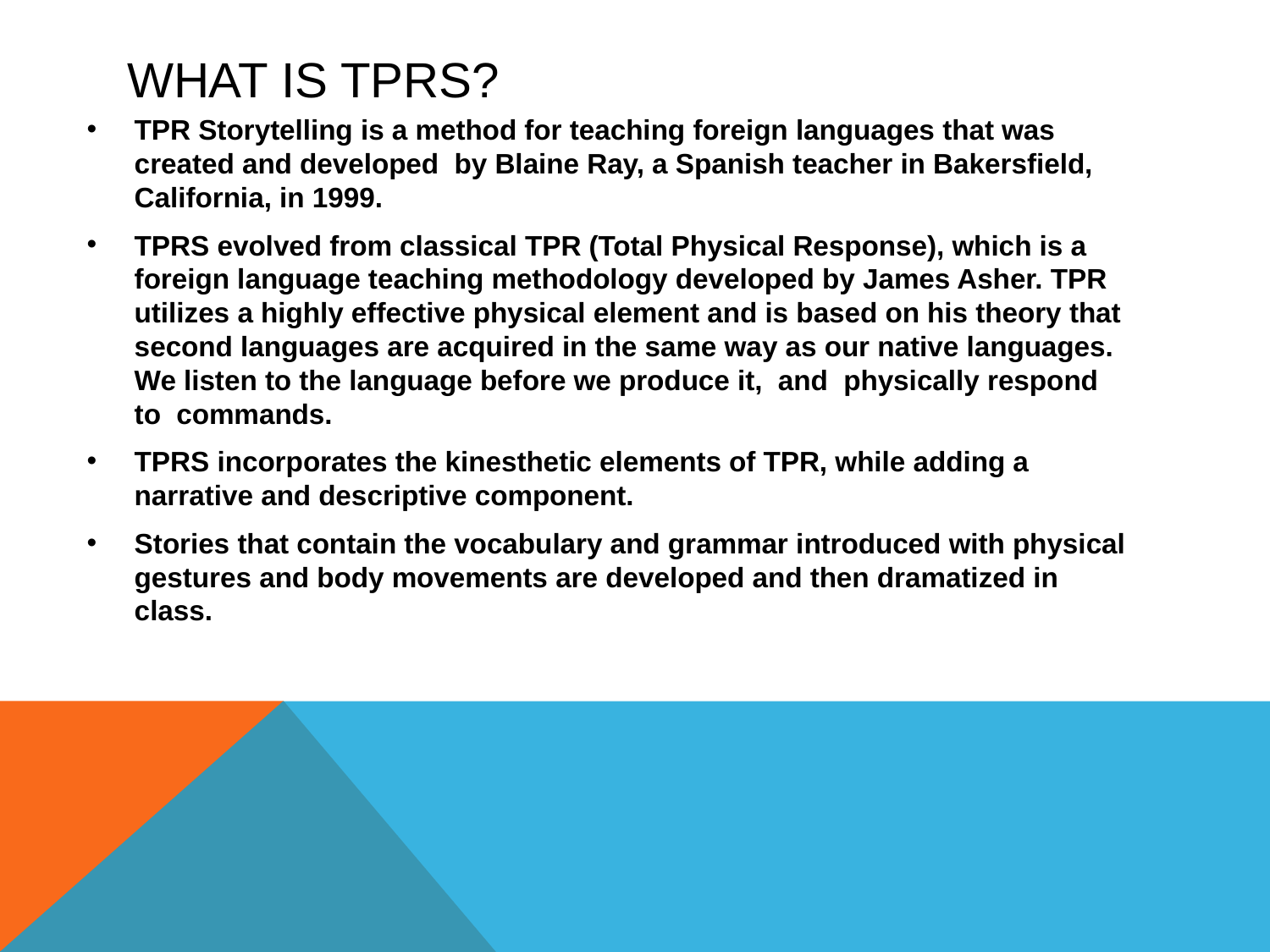

# What is TPRS?
TPR Storytelling is a method for teaching foreign languages that was created and developed  by Blaine Ray, a Spanish teacher in Bakersfield, California, in 1999.
TPRS evolved from classical TPR (Total Physical Response), which is a foreign language teaching methodology developed by James Asher. TPR utilizes a highly effective physical element and is based on his theory that second languages are acquired in the same way as our native languages. We listen to the language before we produce it,  and  physically respond to  commands.
TPRS incorporates the kinesthetic elements of TPR, while adding a narrative and descriptive component.
Stories that contain the vocabulary and grammar introduced with physical gestures and body movements are developed and then dramatized in class.